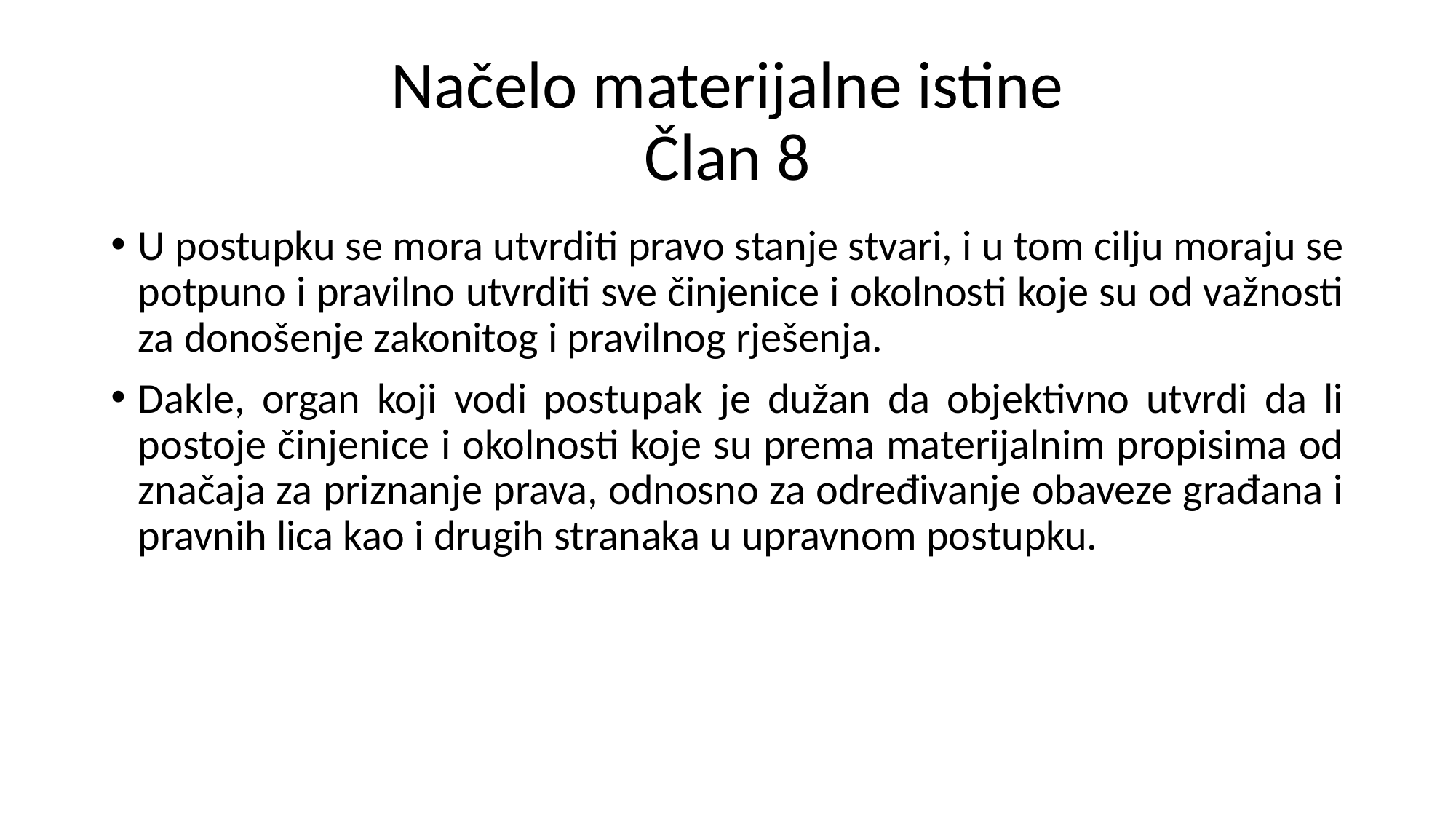

# Načelo materijalne istine Član 8
U postupku se mora utvrditi pravo stanje stvari, i u tom cilju moraju se potpuno i pravilno utvrditi sve činjenice i okolnosti koje su od važnosti za donošenje zakonitog i pravilnog rješenja.
Dakle, organ koji vodi postupak je dužan da objektivno utvrdi da li postoje činjenice i okolnosti koje su prema materijalnim propisima od značaja za priznanje prava, odnosno za određivanje obaveze građana i pravnih lica kao i drugih stranaka u upravnom postupku.